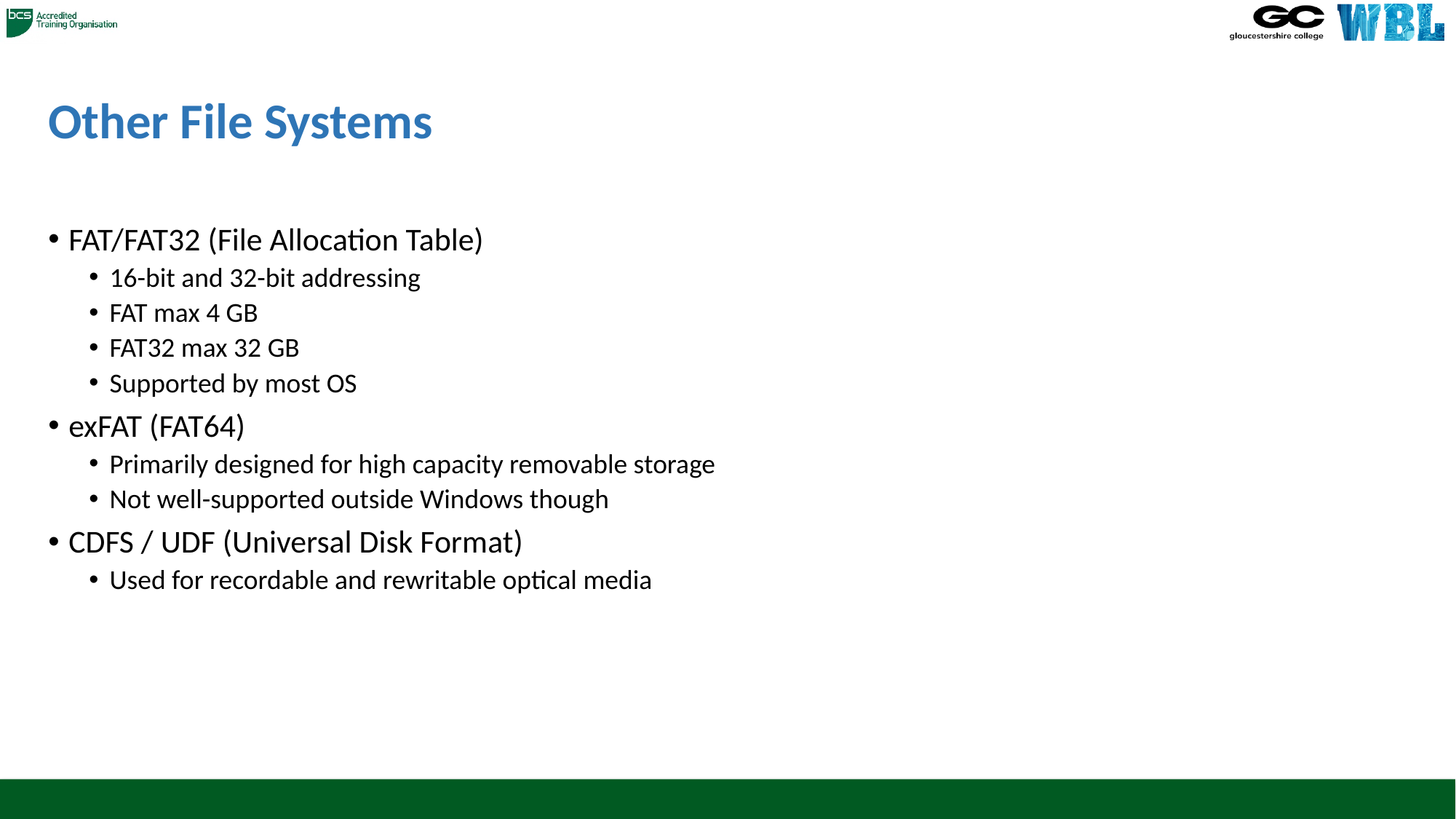

# Other File Systems
FAT/FAT32 (File Allocation Table)
16-bit and 32-bit addressing
FAT max 4 GB
FAT32 max 32 GB
Supported by most OS
exFAT (FAT64)
Primarily designed for high capacity removable storage
Not well-supported outside Windows though
CDFS / UDF (Universal Disk Format)
Used for recordable and rewritable optical media